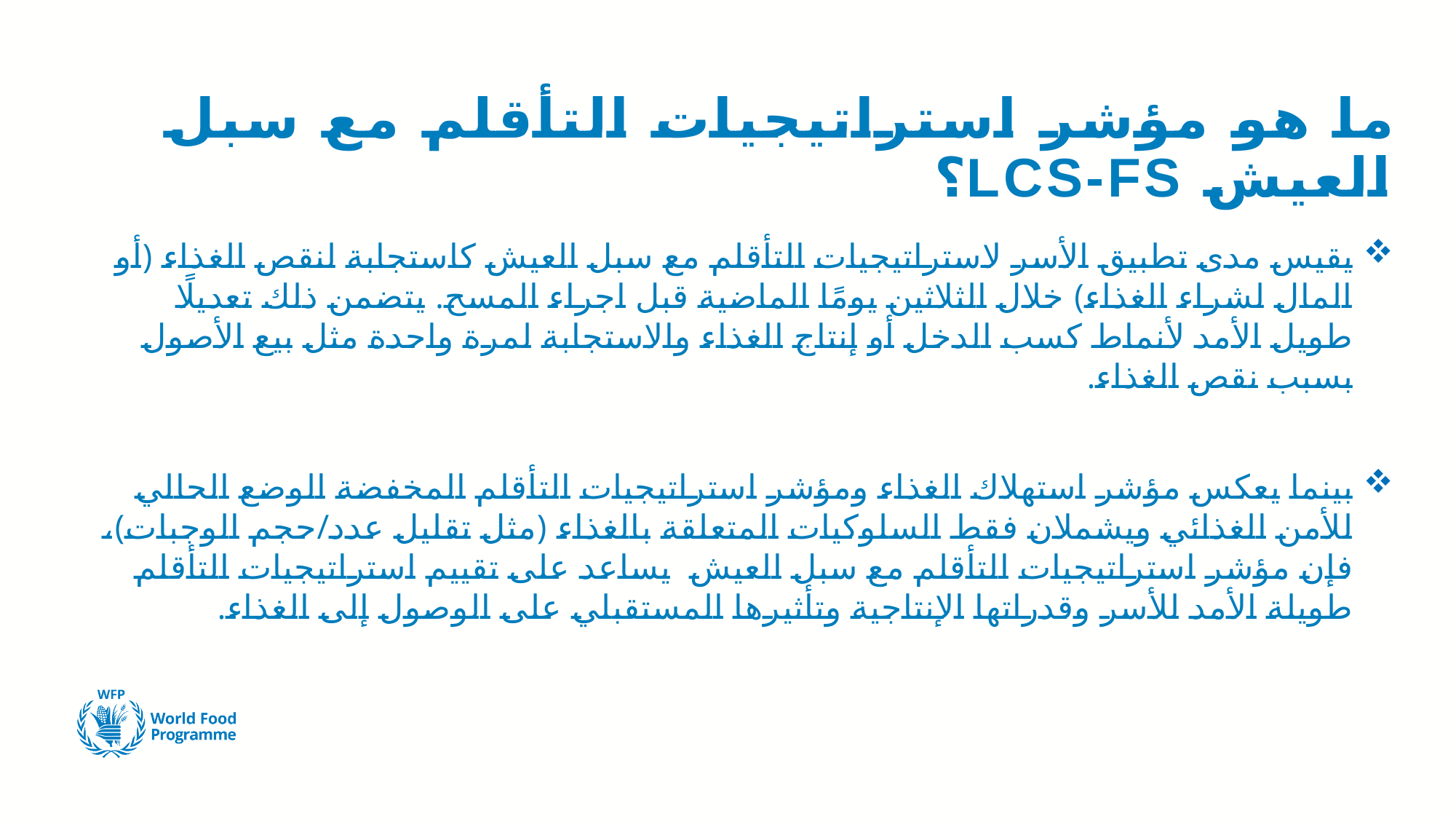

# ما هو مؤشر استراتيجيات التأقلم مع سبل العيش LCS-FS؟
يقيس مدى تطبيق الأسر لاستراتيجيات التأقلم مع سبل العيش كاستجابة لنقص الغذاء (أو المال لشراء الغذاء) خلال الثلاثين يومًا الماضية قبل اجراء المسح. يتضمن ذلك تعديلًا طويل الأمد لأنماط كسب الدخل أو إنتاج الغذاء والاستجابة لمرة واحدة مثل بيع الأصول بسبب نقص الغذاء.

بينما يعكس مؤشر استهلاك الغذاء ومؤشر استراتيجيات التأقلم المخفضة الوضع الحالي للأمن الغذائي ويشملان فقط السلوكيات المتعلقة بالغذاء (مثل تقليل عدد/حجم الوجبات)، فإن مؤشر استراتيجيات التأقلم مع سبل العيش  يساعد على تقييم استراتيجيات التأقلم طويلة الأمد للأسر وقدراتها الإنتاجية وتأثيرها المستقبلي على الوصول إلى الغذاء.